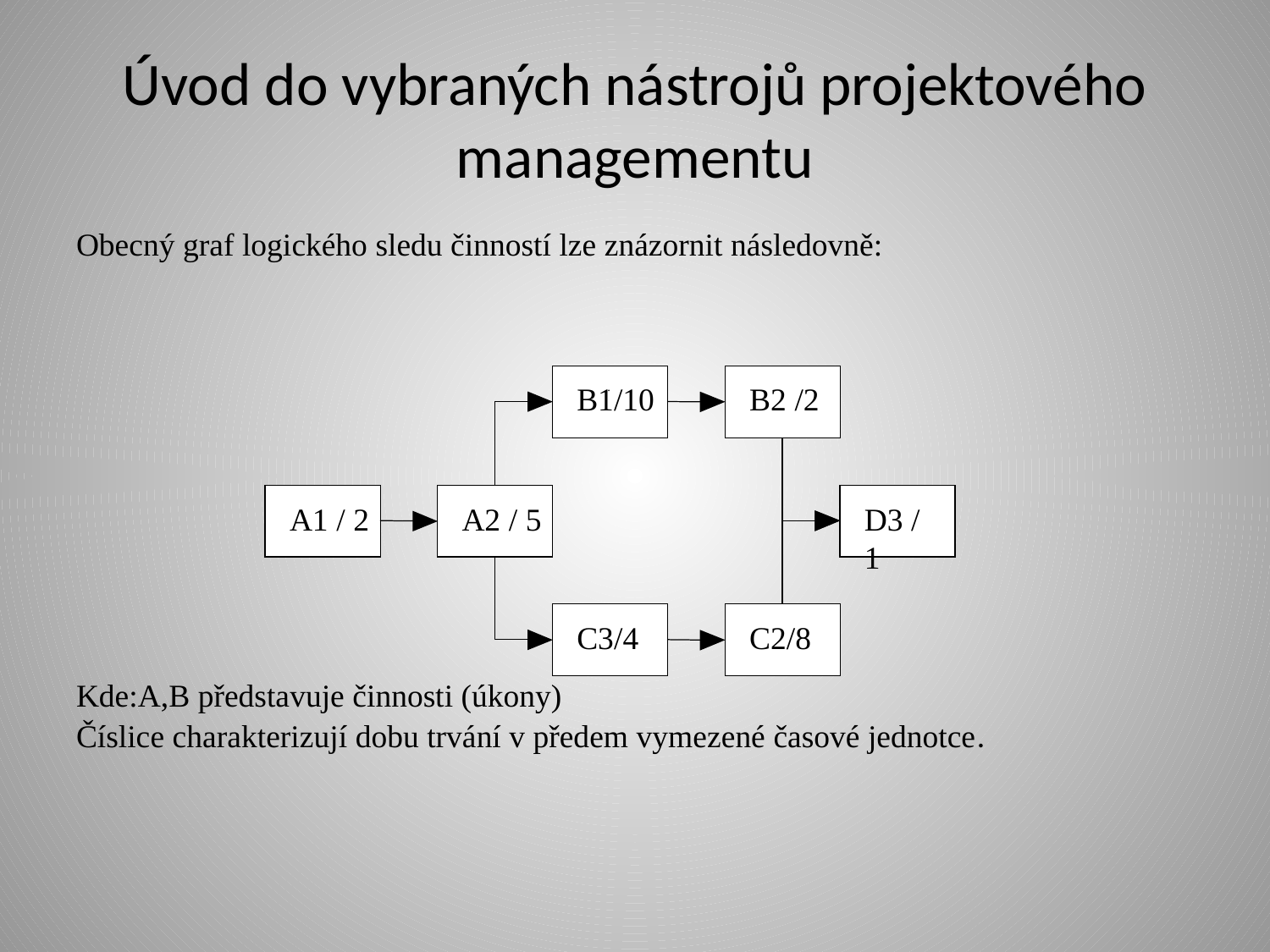

# Úvod do vybraných nástrojů projektového managementu
Obecný graf logického sledu činností lze znázornit následovně:

Kde:A,B představuje činnosti (úkony)
Číslice charakterizují dobu trvání v předem vymezené časové jednotce.

B1/10
.
B2 /2

A1 / 2

A2 / 5

D3 / 1

C3/4
C2/8